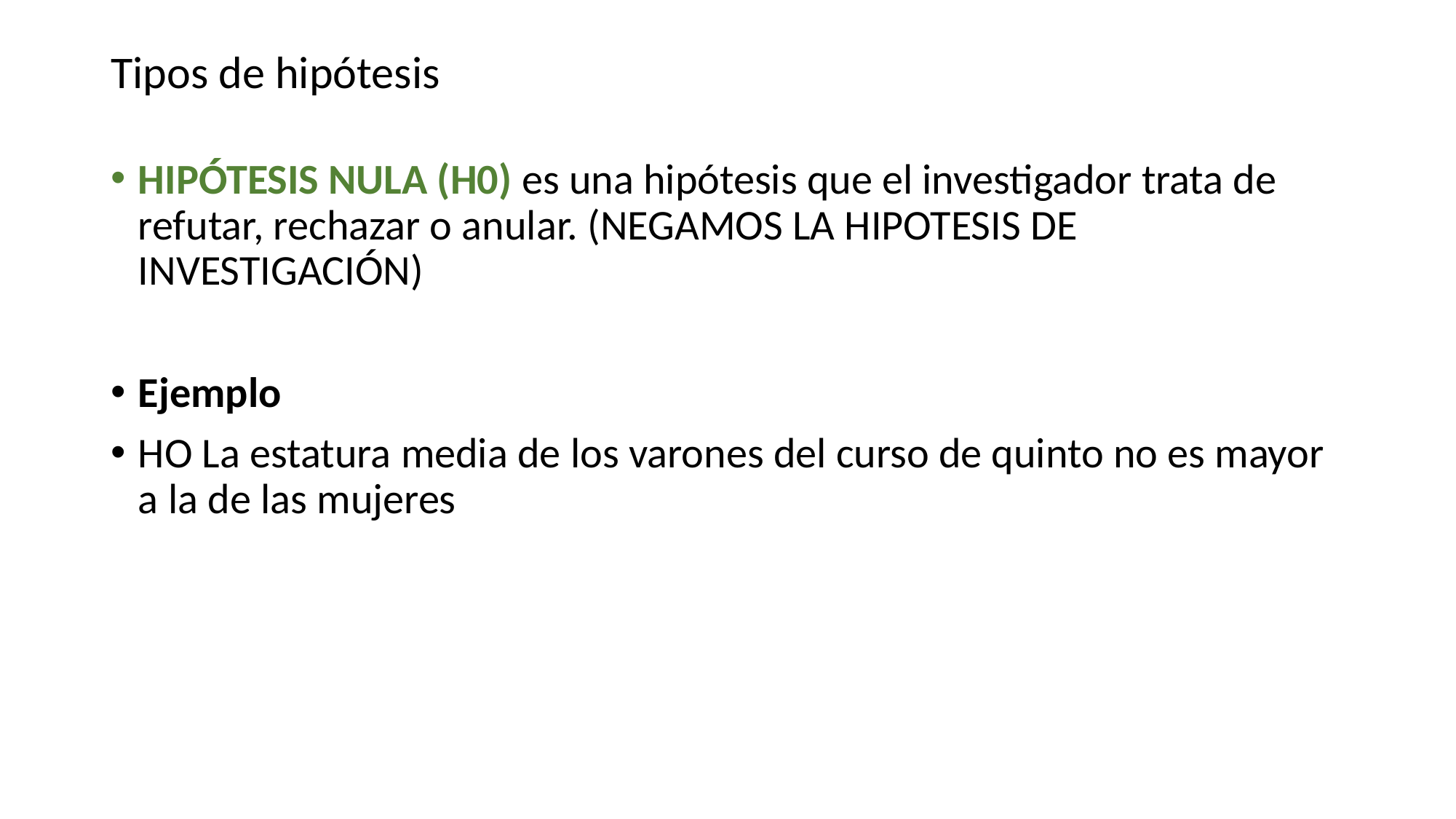

# Tipos de hipótesis
HIPÓTESIS NULA (H0) es una hipótesis que el investigador trata de refutar, rechazar o anular. (NEGAMOS LA HIPOTESIS DE INVESTIGACIÓN)

Ejemplo
HO La estatura media de los varones del curso de quinto no es mayor a la de las mujeres